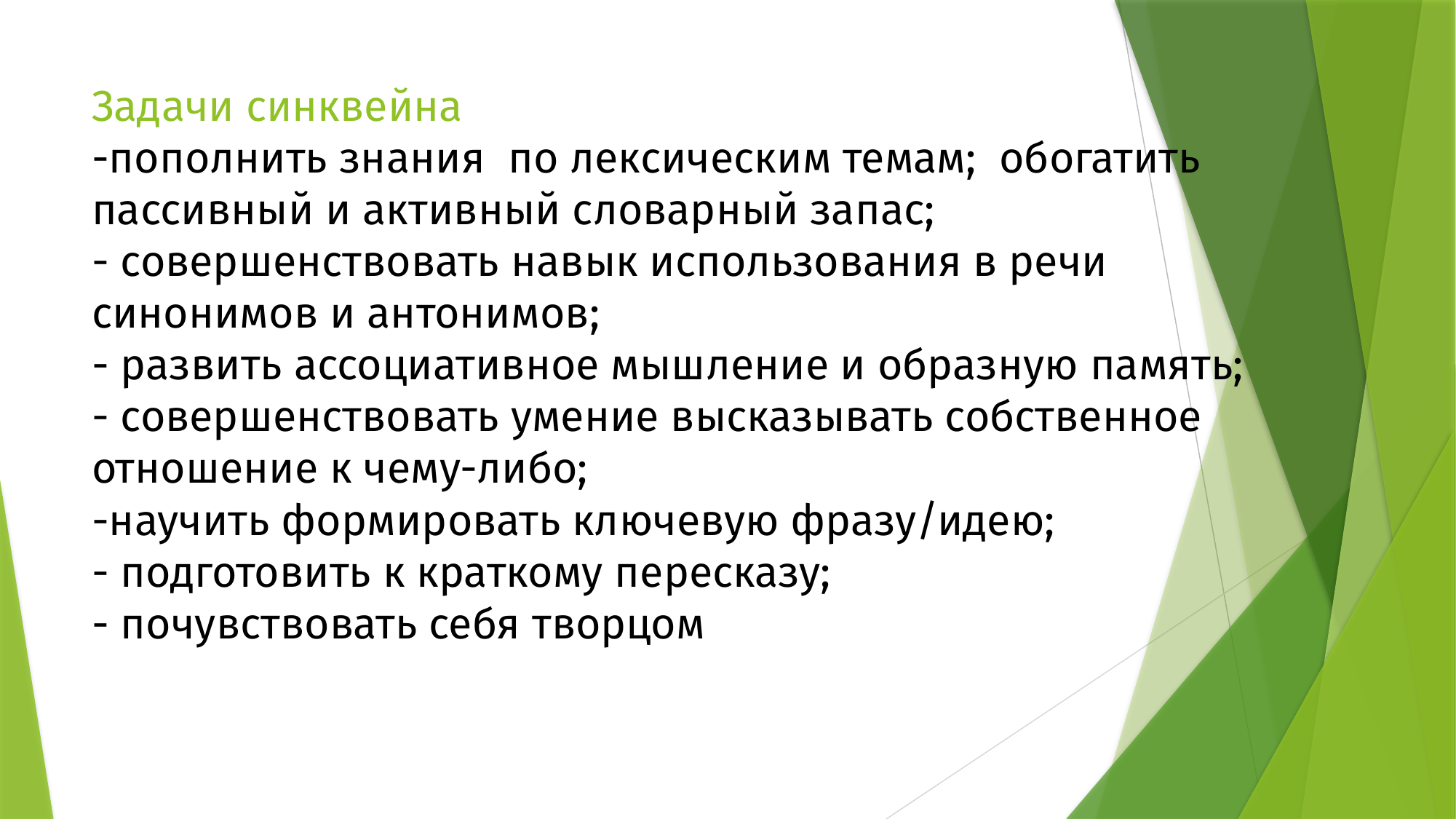

# Задачи синквейна -пополнить знания  по лексическим темам;  обогатить пассивный и активный словарный запас; - совершенствовать навык использования в речи синонимов и антонимов; - развить ассоциативное мышление и образную память; - совершенствовать умение высказывать собственное отношение к чему-либо; -научить формировать ключевую фразу/идею; - подготовить к краткому пересказу; - почувствовать себя творцом